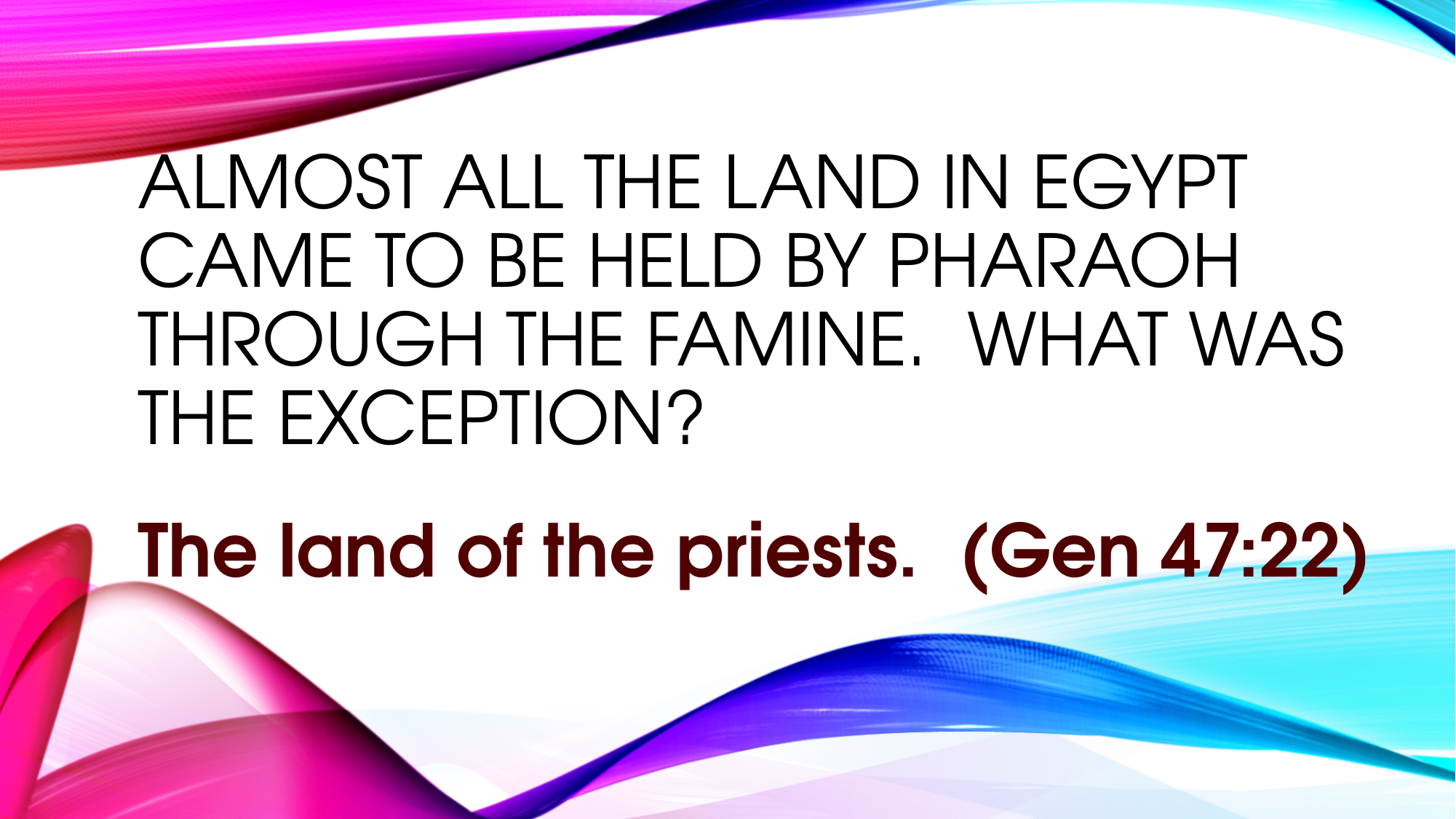

# Almost all the land in Egypt came to be held by Pharaoh through the famine.  What was the exception?
The land of the priests.  (Gen 47:22)